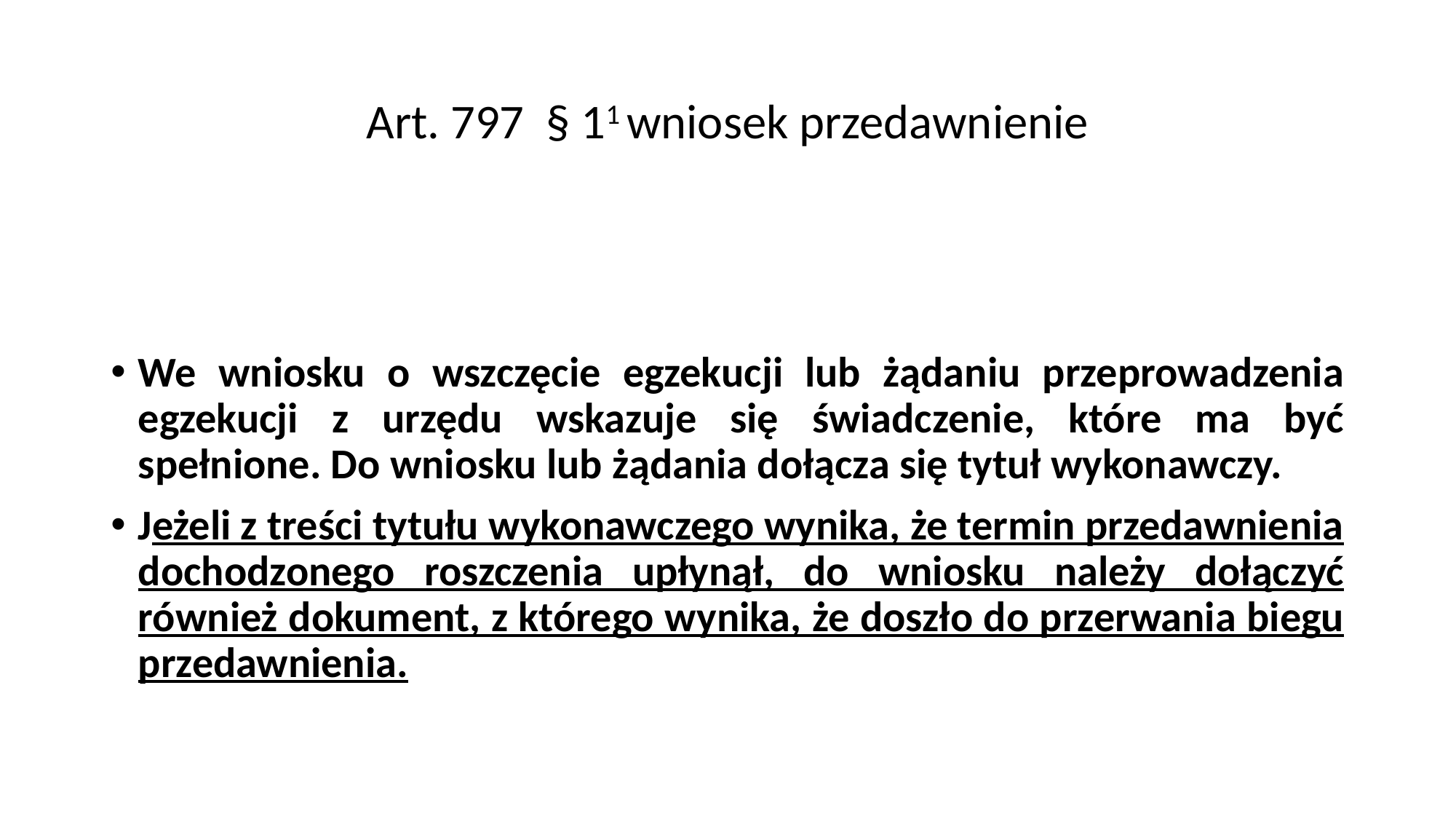

# Art. 797  § 11 wniosek przedawnienie

We wniosku o wszczęcie egzekucji lub żądaniu przeprowadzenia egzekucji z urzędu wskazuje się świadczenie, które ma być spełnione. Do wniosku lub żądania dołącza się tytuł wykonawczy.
Jeżeli z treści tytułu wykonawczego wynika, że termin przedawnienia dochodzonego roszczenia upłynął, do wniosku należy dołączyć również dokument, z którego wynika, że doszło do przerwania biegu przedawnienia.